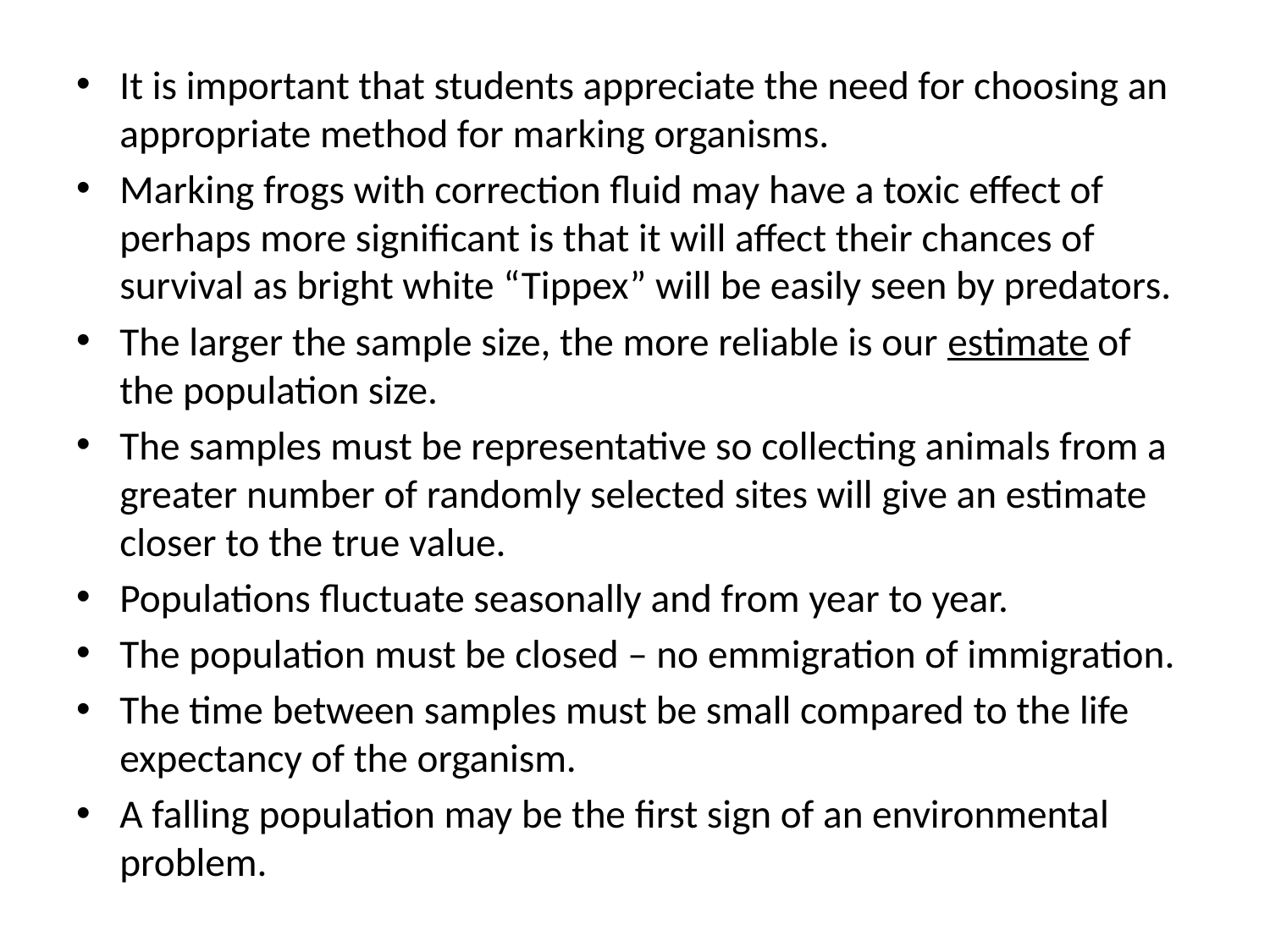

It is important that students appreciate the need for choosing an appropriate method for marking organisms.
Marking frogs with correction fluid may have a toxic effect of perhaps more significant is that it will affect their chances of survival as bright white “Tippex” will be easily seen by predators.
The larger the sample size, the more reliable is our estimate of the population size.
The samples must be representative so collecting animals from a greater number of randomly selected sites will give an estimate closer to the true value.
Populations fluctuate seasonally and from year to year.
The population must be closed – no emmigration of immigration.
The time between samples must be small compared to the life expectancy of the organism.
A falling population may be the first sign of an environmental problem.